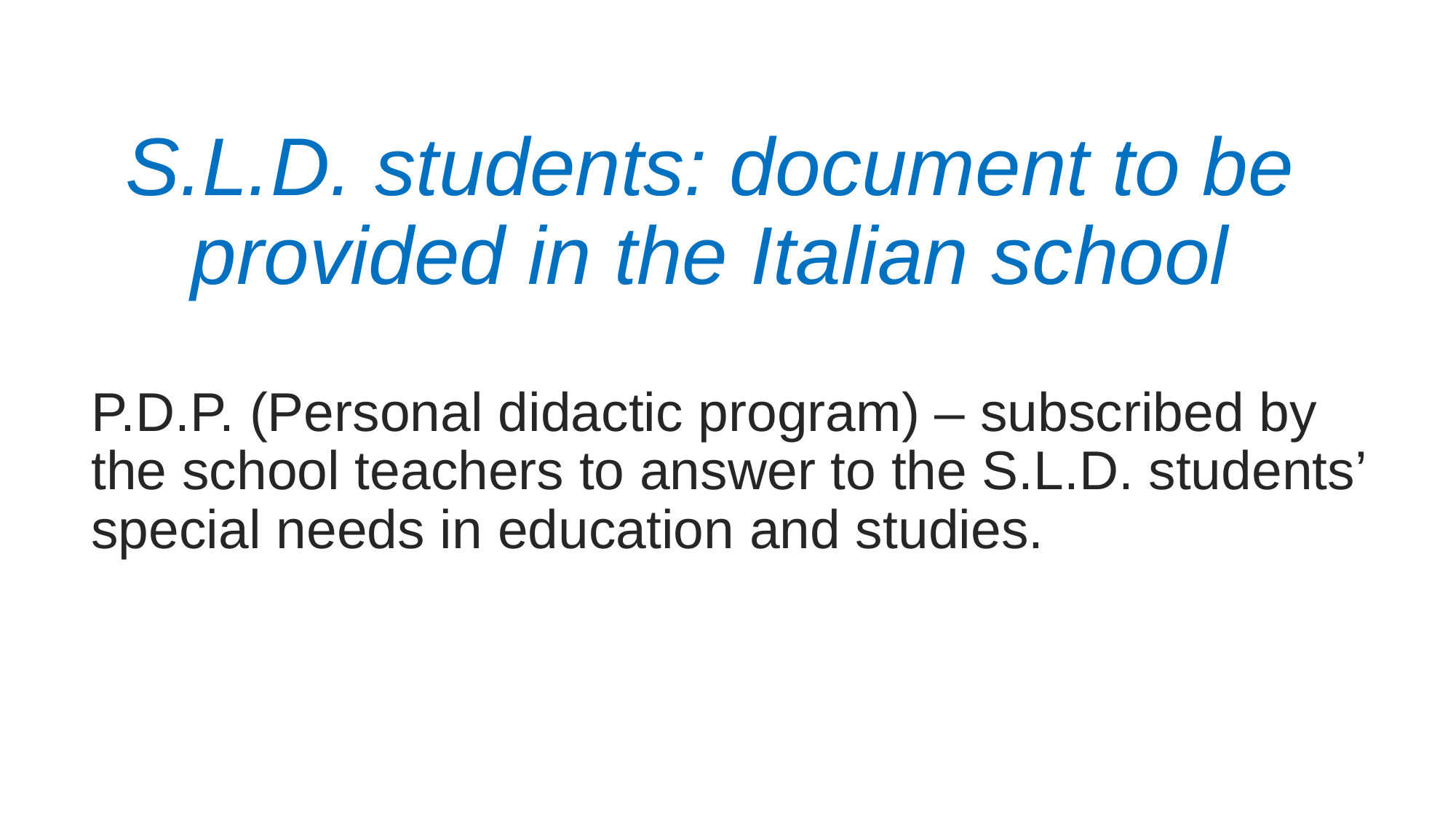

# S.L.D. students: document to be provided in the Italian school
P.D.P. (Personal didactic program) – subscribed by the school teachers to answer to the S.L.D. students’ special needs in education and studies.